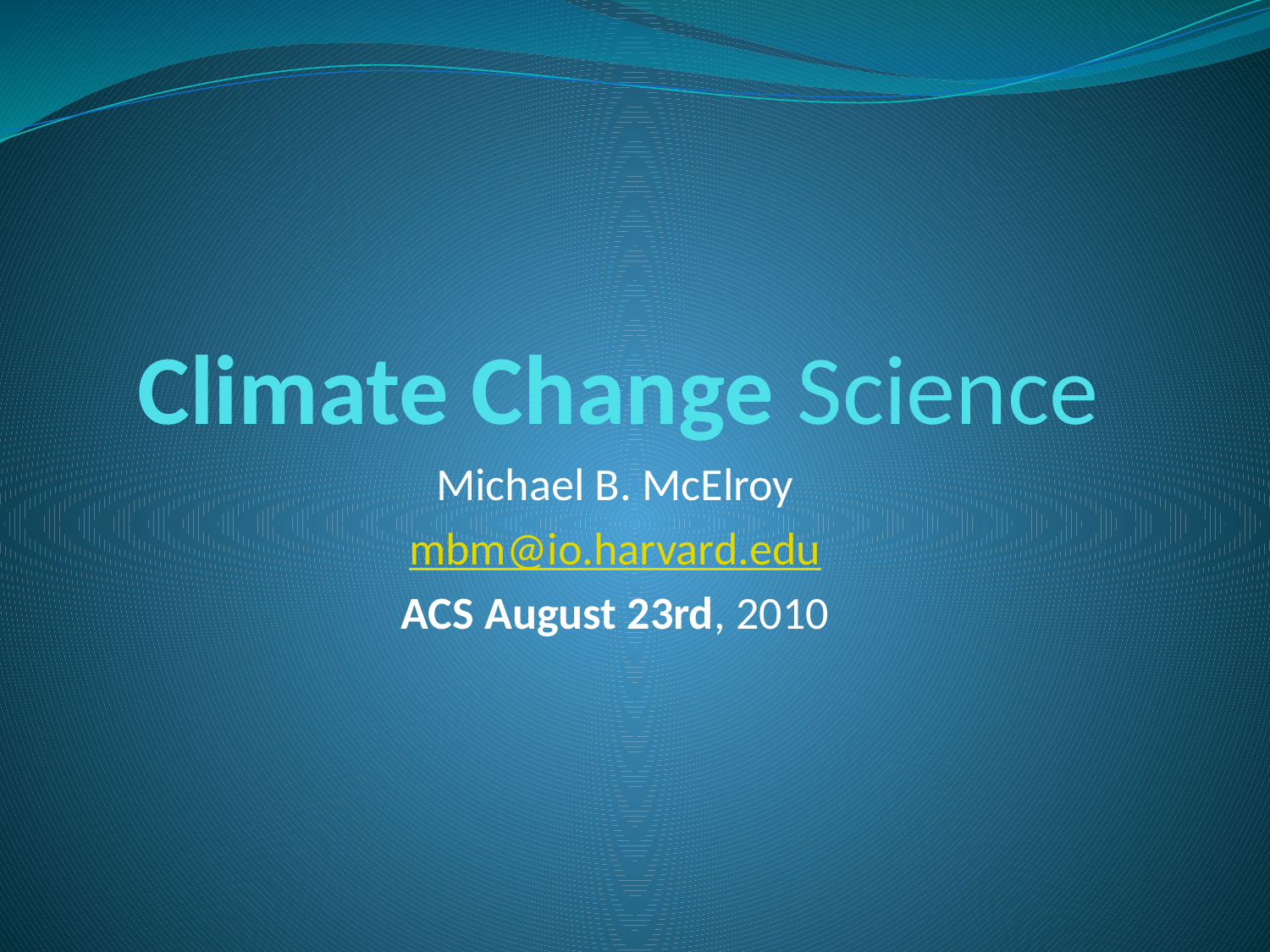

# Climate Change Science
Michael B. McElroy
mbm@io.harvard.edu
ACS August 23rd, 2010